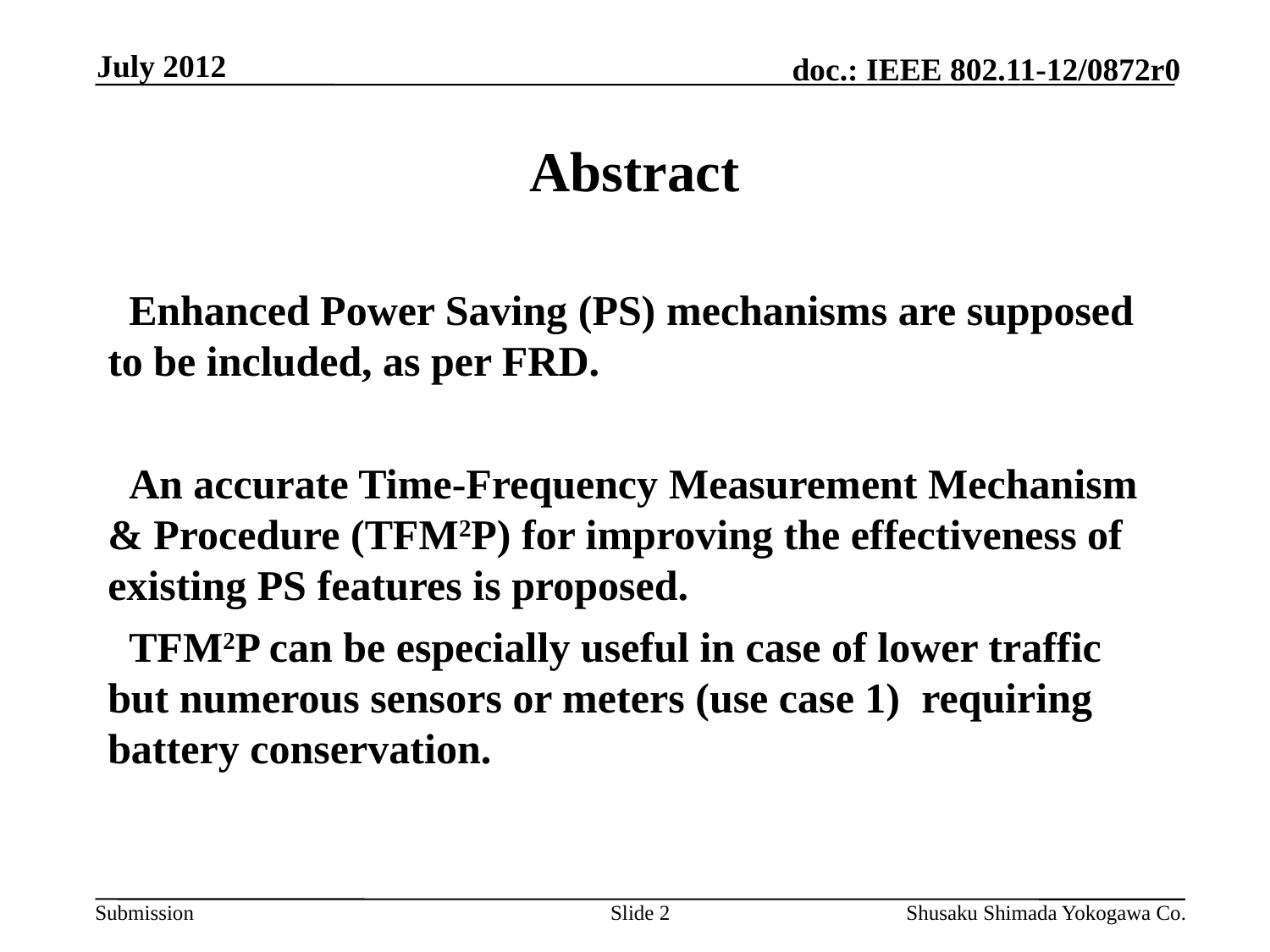

July 2012
# Abstract
  Enhanced Power Saving (PS) mechanisms are supposed to be included, as per FRD.

  An accurate Time-Frequency Measurement Mechanism & Procedure (TFM2P) for improving the effectiveness of existing PS features is proposed.
  TFM2P can be especially useful in case of lower traffic but numerous sensors or meters (use case 1)  requiring battery conservation.
Slide 2
Shusaku Shimada Yokogawa Co.